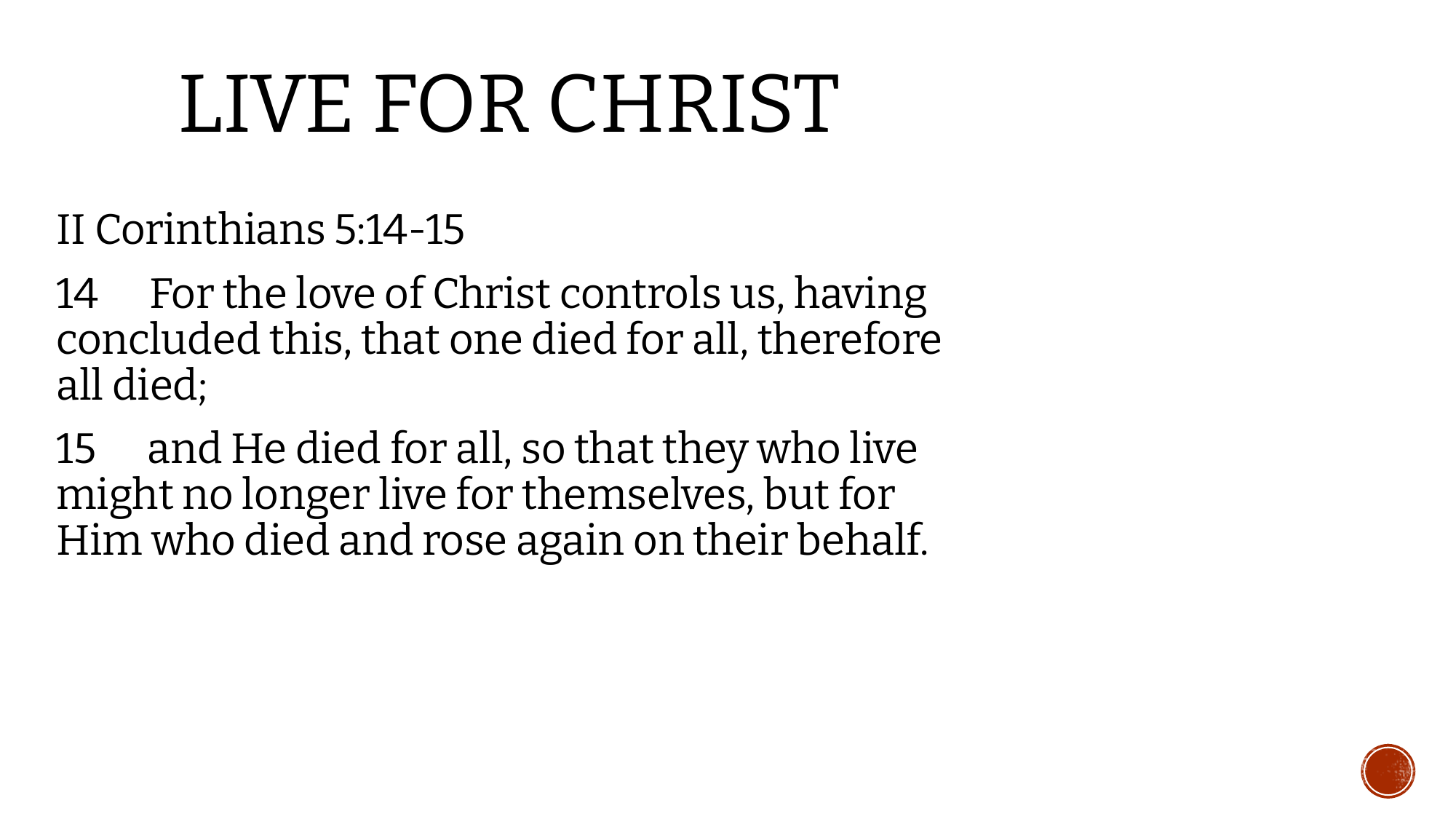

# Live for christ
II Corinthians 5:14-15
14      For the love of Christ controls us, having concluded this, that one died for all, therefore all died;
15      and He died for all, so that they who live might no longer live for themselves, but for Him who died and rose again on their behalf.